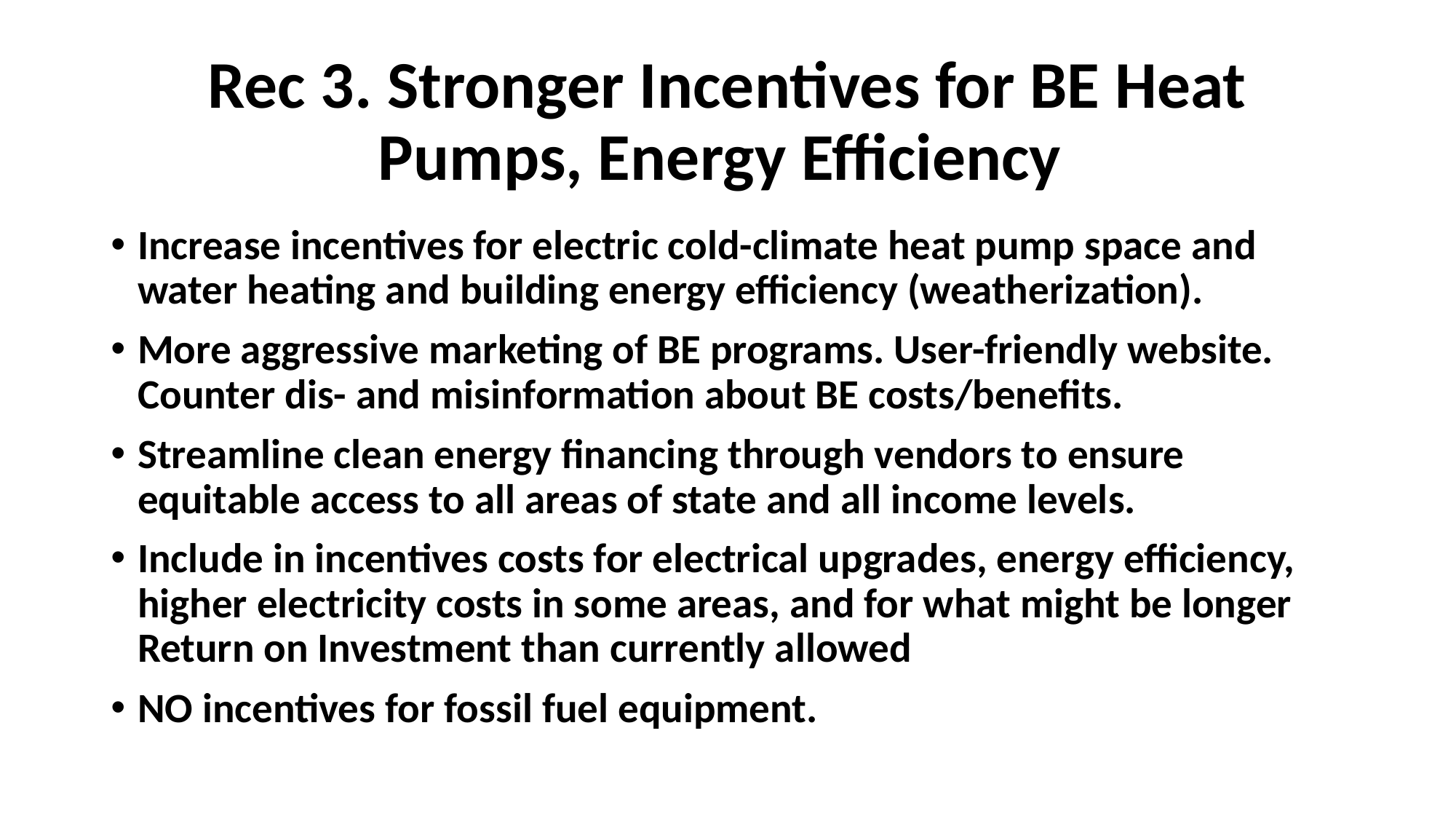

# Rec 3. Stronger Incentives for BE Heat Pumps, Energy Efficiency
Increase incentives for electric cold-climate heat pump space and water heating and building energy efficiency (weatherization).
More aggressive marketing of BE programs. User-friendly website. Counter dis- and misinformation about BE costs/benefits.
Streamline clean energy financing through vendors to ensure equitable access to all areas of state and all income levels.
Include in incentives costs for electrical upgrades, energy efficiency, higher electricity costs in some areas, and for what might be longer Return on Investment than currently allowed
NO incentives for fossil fuel equipment.